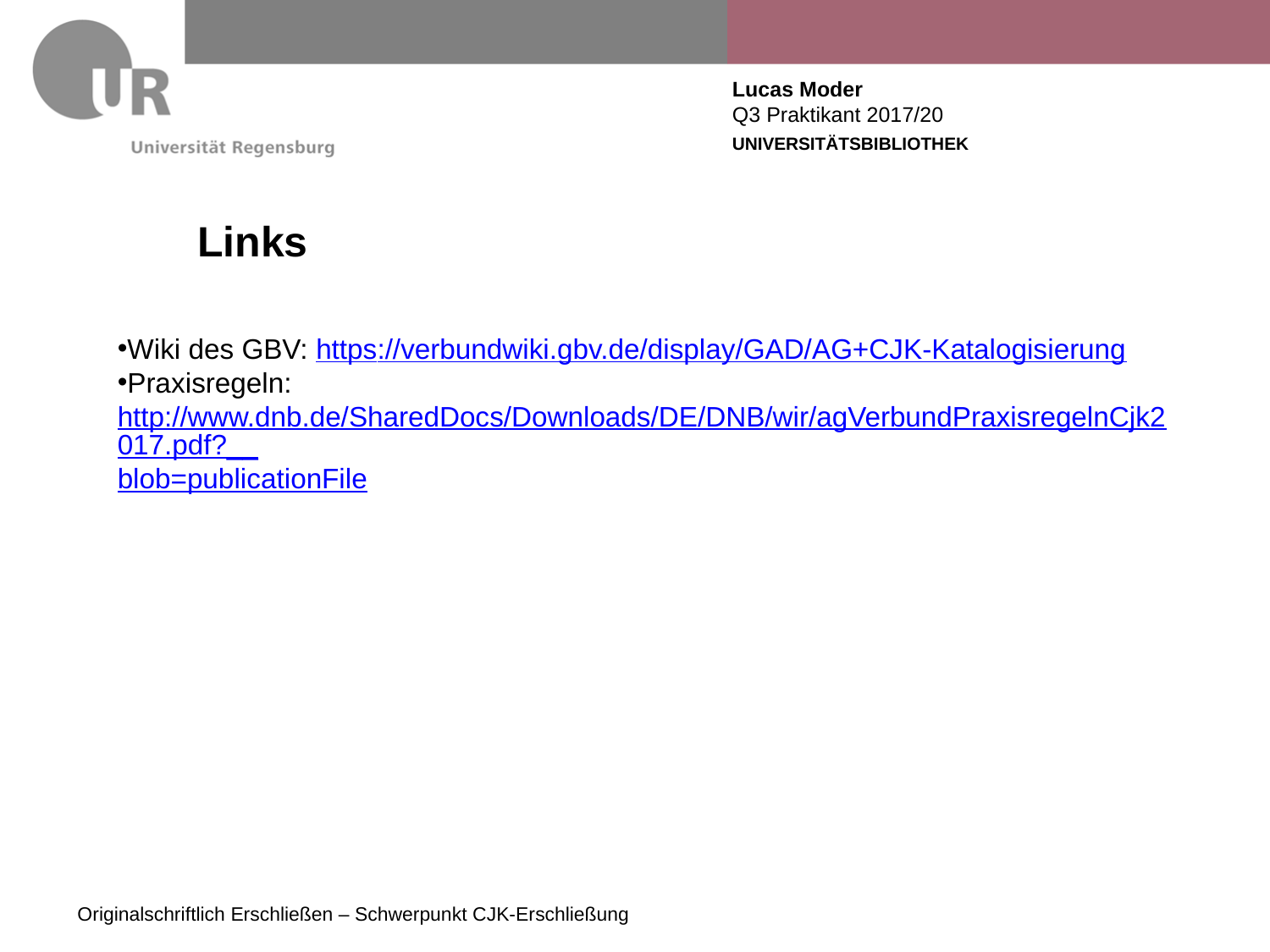

# Links
Wiki des GBV: https://verbundwiki.gbv.de/display/GAD/AG+CJK-Katalogisierung
Praxisregeln: http://www.dnb.de/SharedDocs/Downloads/DE/DNB/wir/agVerbundPraxisregelnCjk2017.pdf?__blob=publicationFile